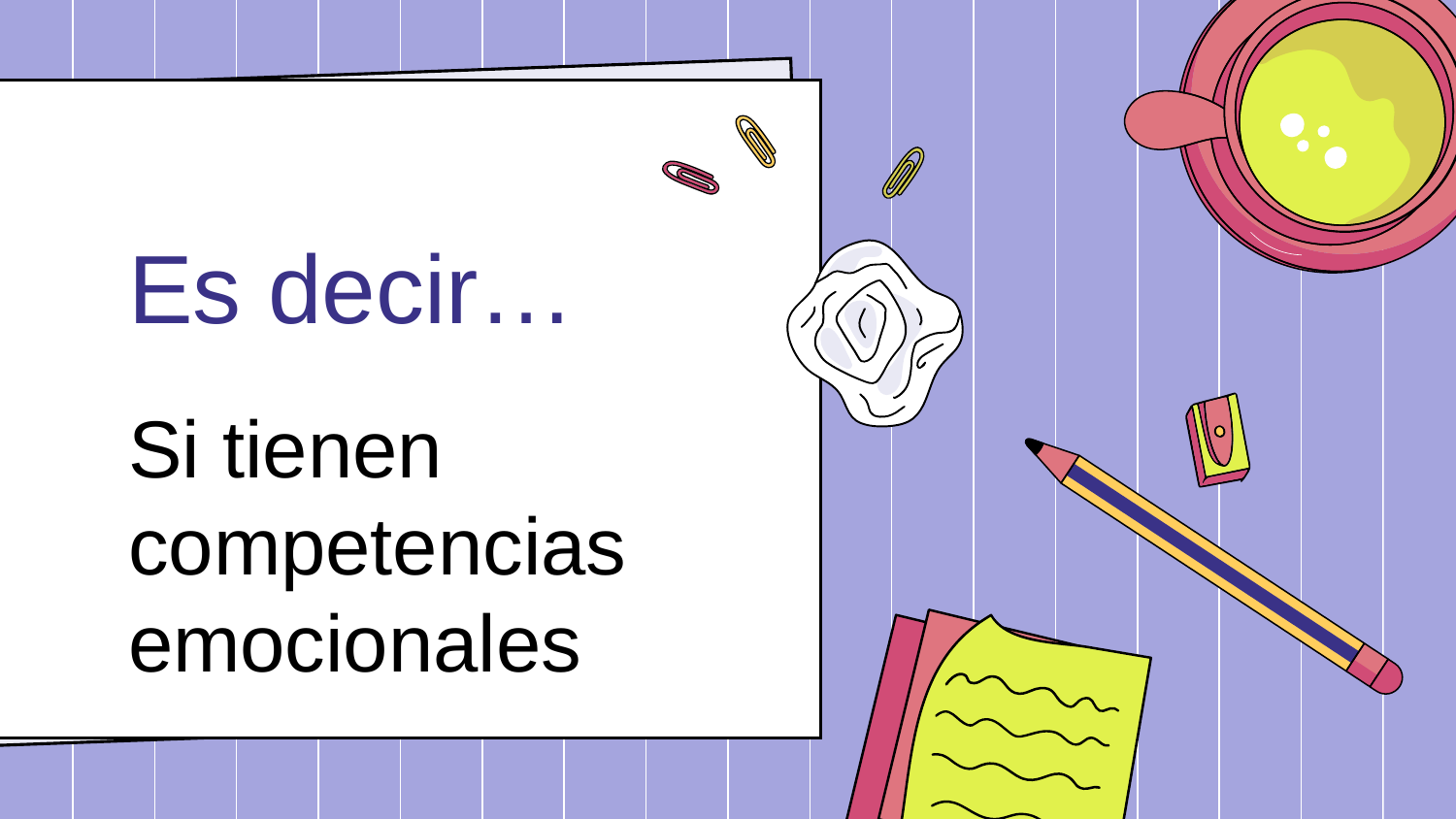

# Es decir…

Si tienen competencias emocionales